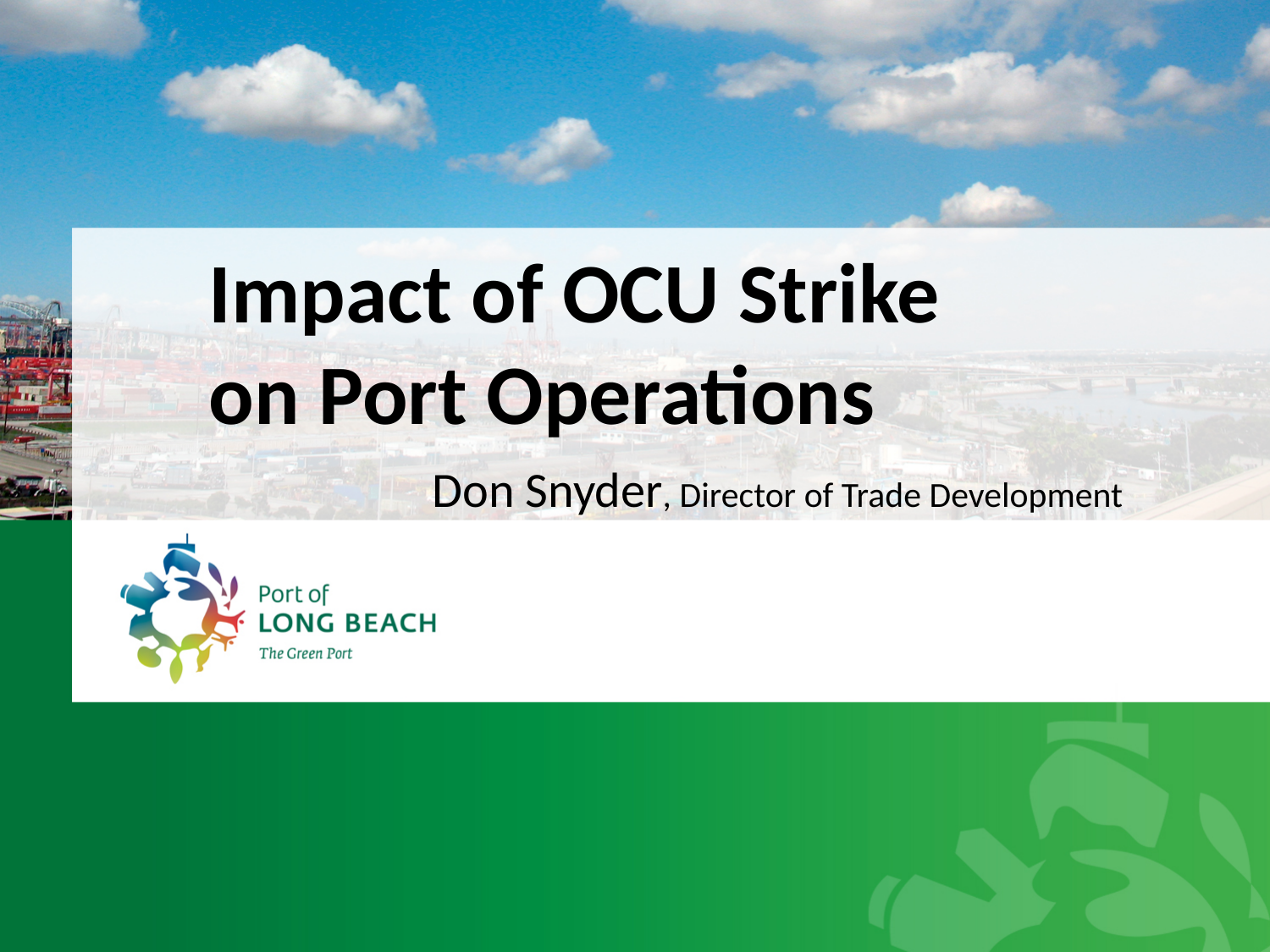

# Impact of OCU Strike             on Port Operations
Don Snyder, Director of Trade Development